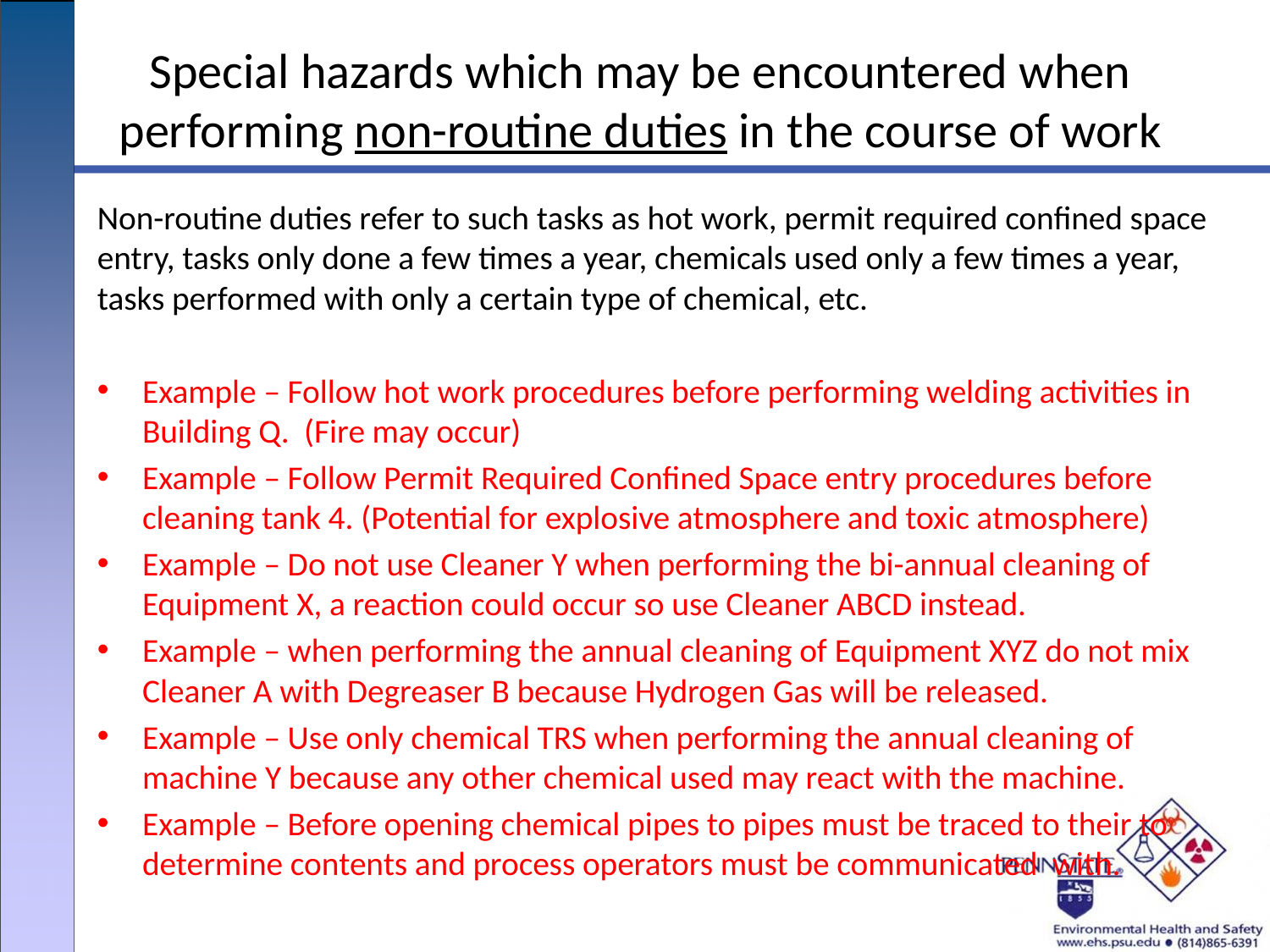

# Special hazards which may be encountered when performing non-routine duties in the course of work
Non-routine duties refer to such tasks as hot work, permit required confined space entry, tasks only done a few times a year, chemicals used only a few times a year, tasks performed with only a certain type of chemical, etc.

Example – Follow hot work procedures before performing welding activities in Building Q.  (Fire may occur)
Example – Follow Permit Required Confined Space entry procedures before cleaning tank 4. (Potential for explosive atmosphere and toxic atmosphere)
Example – Do not use Cleaner Y when performing the bi-annual cleaning of Equipment X, a reaction could occur so use Cleaner ABCD instead.
Example – when performing the annual cleaning of Equipment XYZ do not mix Cleaner A with Degreaser B because Hydrogen Gas will be released.
Example – Use only chemical TRS when performing the annual cleaning of machine Y because any other chemical used may react with the machine.
Example – Before opening chemical pipes to pipes must be traced to their to determine contents and process operators must be communicated  with.